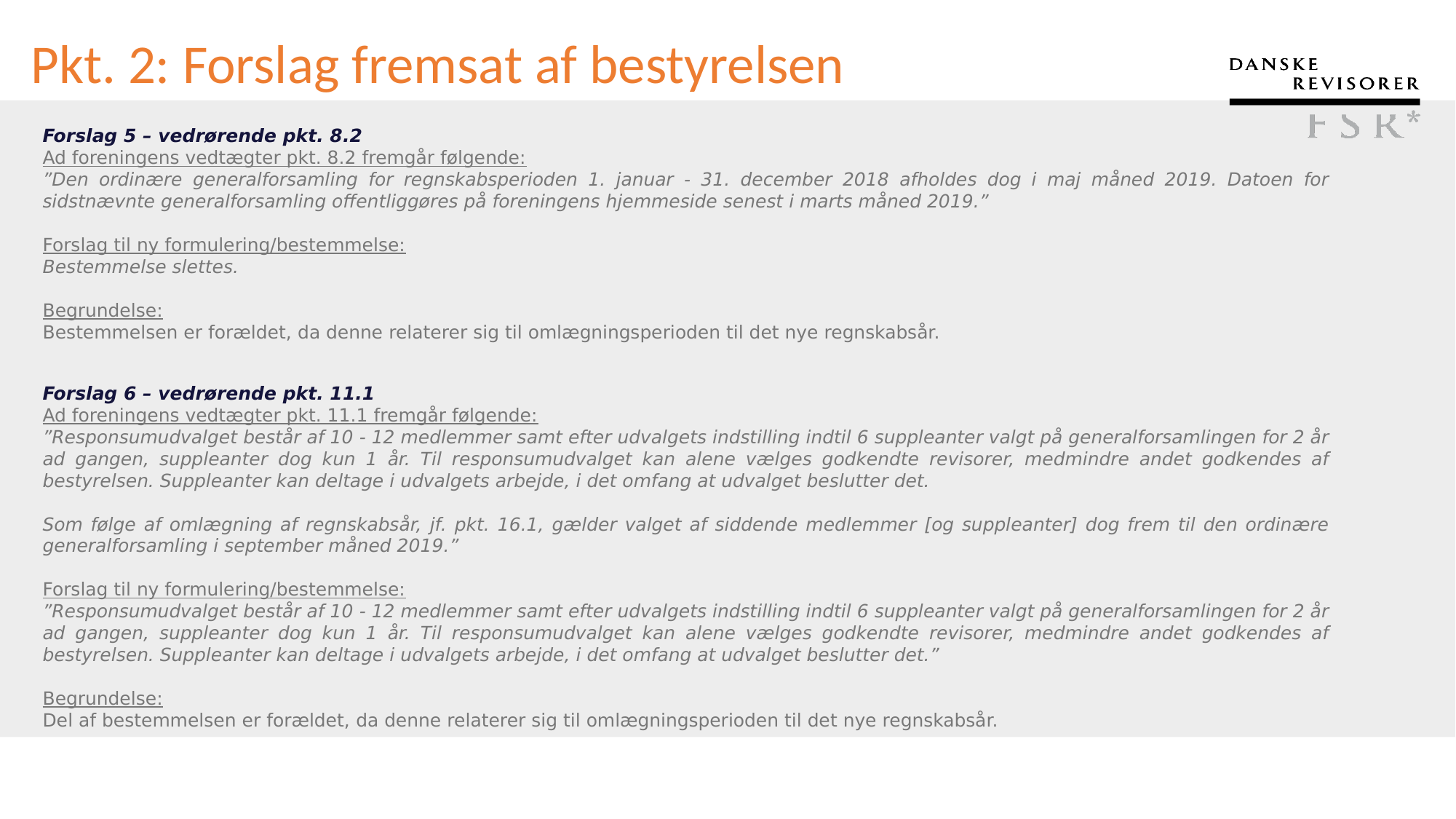

# Pkt. 2: Forslag fremsat af bestyrelsen
Forslag 5 – vedrørende pkt. 8.2
Ad foreningens vedtægter pkt. 8.2 fremgår følgende:
”Den ordinære generalforsamling for regnskabsperioden 1. januar - 31. december 2018 afholdes dog i maj måned 2019. Datoen for sidstnævnte generalforsamling offentliggøres på foreningens hjemmeside senest i marts måned 2019.”

Forslag til ny formulering/bestemmelse:
Bestemmelse slettes.

Begrundelse:
Bestemmelsen er forældet, da denne relaterer sig til omlægningsperioden til det nye regnskabsår.
Forslag 6 – vedrørende pkt. 11.1
Ad foreningens vedtægter pkt. 11.1 fremgår følgende:
”Responsumudvalget består af 10 - 12 medlemmer samt efter udvalgets indstilling indtil 6 suppleanter valgt på generalforsamlingen for 2 år ad gangen, suppleanter dog kun 1 år. Til responsumudvalget kan alene vælges godkendte revisorer, medmindre andet godkendes af bestyrelsen. Suppleanter kan deltage i udvalgets arbejde, i det omfang at udvalget beslutter det.

Som følge af omlægning af regnskabsår, jf. pkt. 16.1, gælder valget af siddende medlemmer [og suppleanter] dog frem til den ordinære generalforsamling i september måned 2019.”

Forslag til ny formulering/bestemmelse:
”Responsumudvalget består af 10 - 12 medlemmer samt efter udvalgets indstilling indtil 6 suppleanter valgt på generalforsamlingen for 2 år ad gangen, suppleanter dog kun 1 år. Til responsumudvalget kan alene vælges godkendte revisorer, medmindre andet godkendes af bestyrelsen. Suppleanter kan deltage i udvalgets arbejde, i det omfang at udvalget beslutter det.”

Begrundelse:
Del af bestemmelsen er forældet, da denne relaterer sig til omlægningsperioden til det nye regnskabsår.